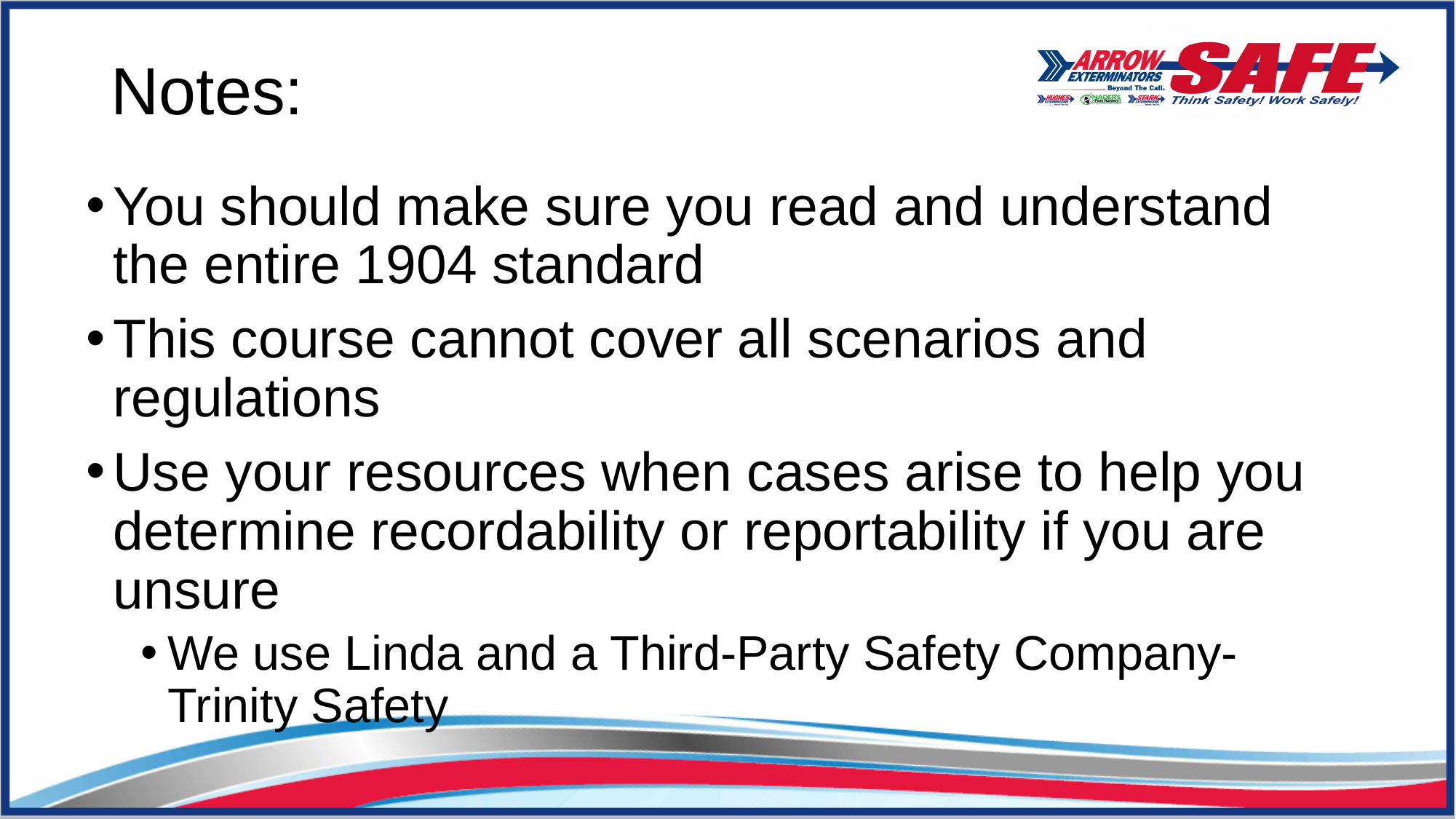

# Notes:
You should make sure you read and understand the entire 1904 standard
This course cannot cover all scenarios and regulations
Use your resources when cases arise to help you determine recordability or reportability if you are unsure
We use Linda and a Third-Party Safety Company- Trinity Safety